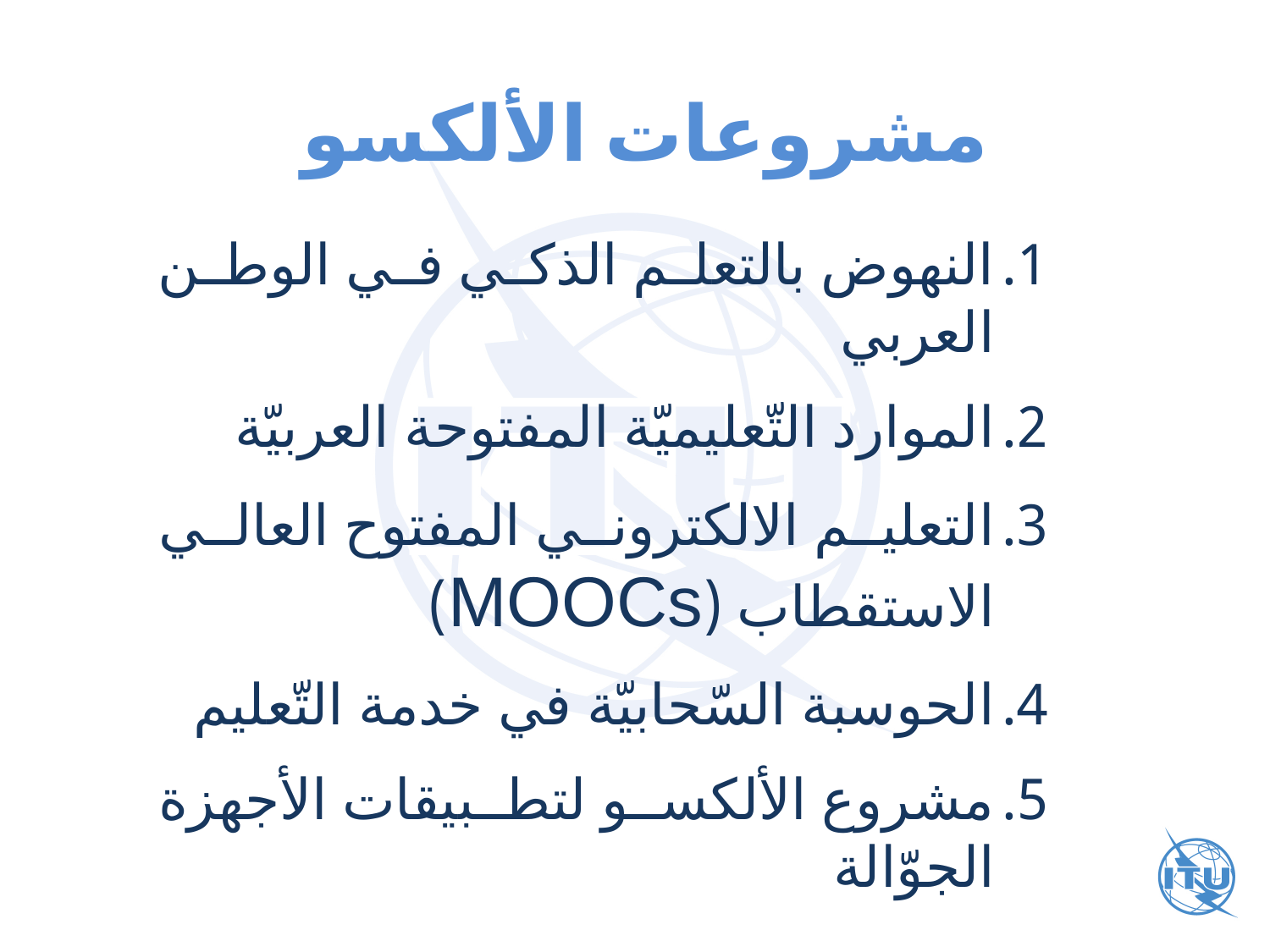

# مشروعات الألكسو
النهوض بالتعلم الذكي في الوطن العربي
الموارد التّعليميّة المفتوحة العربيّة
التعليم الالكتروني المفتوح العالي الاستقطاب (MOOCs)
الحوسبة السّحابيّة في خدمة التّعليم
مشروع الألكسو لتطبيقات الأجهزة الجوّالة